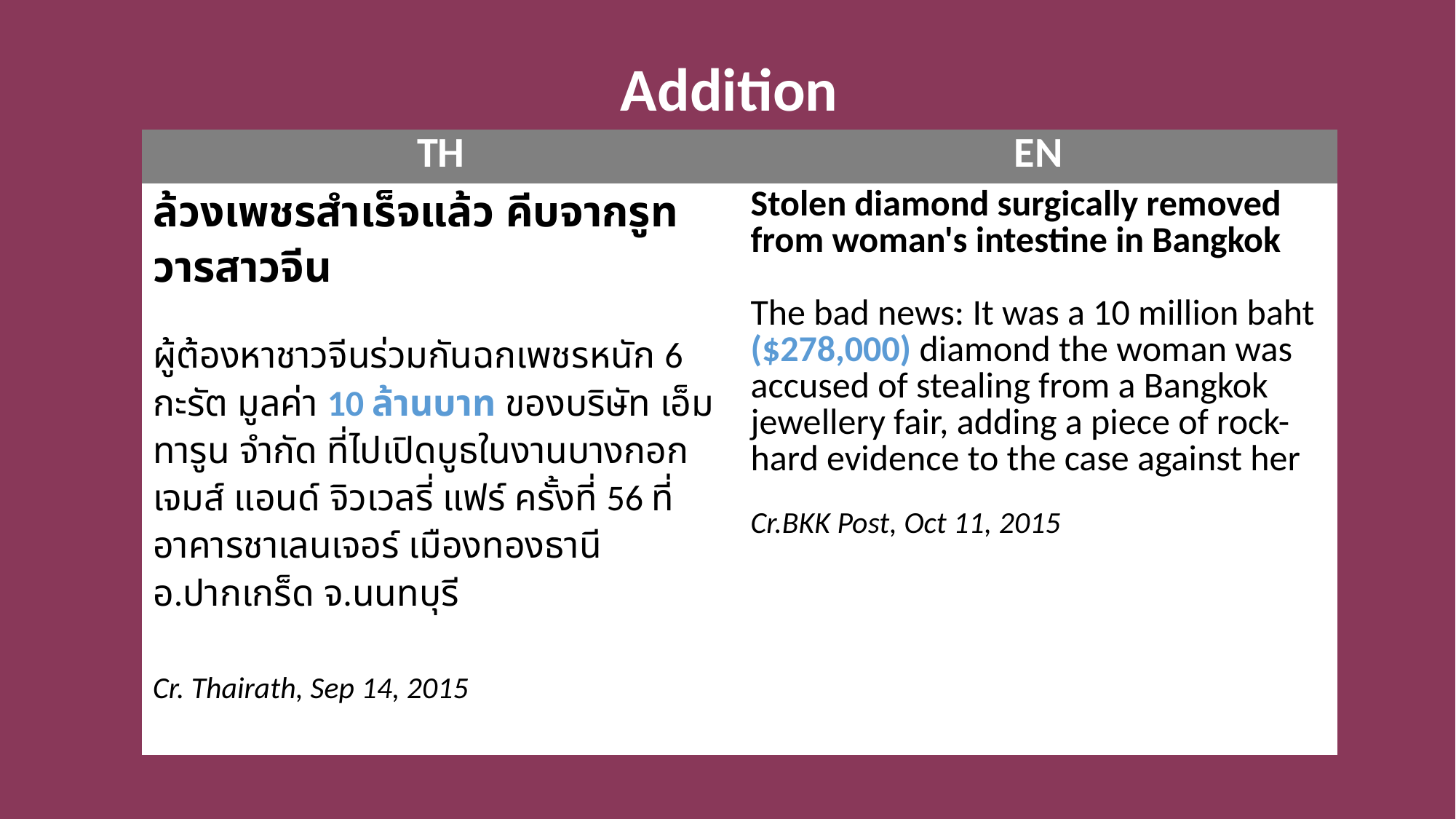

Addition
| TH | EN |
| --- | --- |
| ล้วงเพชรสําเร็จแล้ว คีบจากรูทวารสาวจีน ผู้ต้องหาชาวจีนร่วมกันฉกเพชรหนัก 6 กะรัต มูลค่า 10 ล้านบาท ของบริษัท เอ็มทารูน จำกัด ที่ไปเปิดบูธในงานบางกอกเจมส์ แอนด์ จิวเวลรี่ แฟร์ ครั้งที่ 56 ที่อาคารชาเลนเจอร์ เมืองทองธานี อ.ปากเกร็ด จ.นนทบุรี Cr. Thairath, Sep 14, 2015 | Stolen diamond surgically removed from woman's intestine in Bangkok The bad news: It was a 10 million baht ($278,000) diamond the woman was accused of stealing from a Bangkok jewellery fair, adding a piece of rock-hard evidence to the case against her Cr.BKK Post, Oct 11, 2015 |